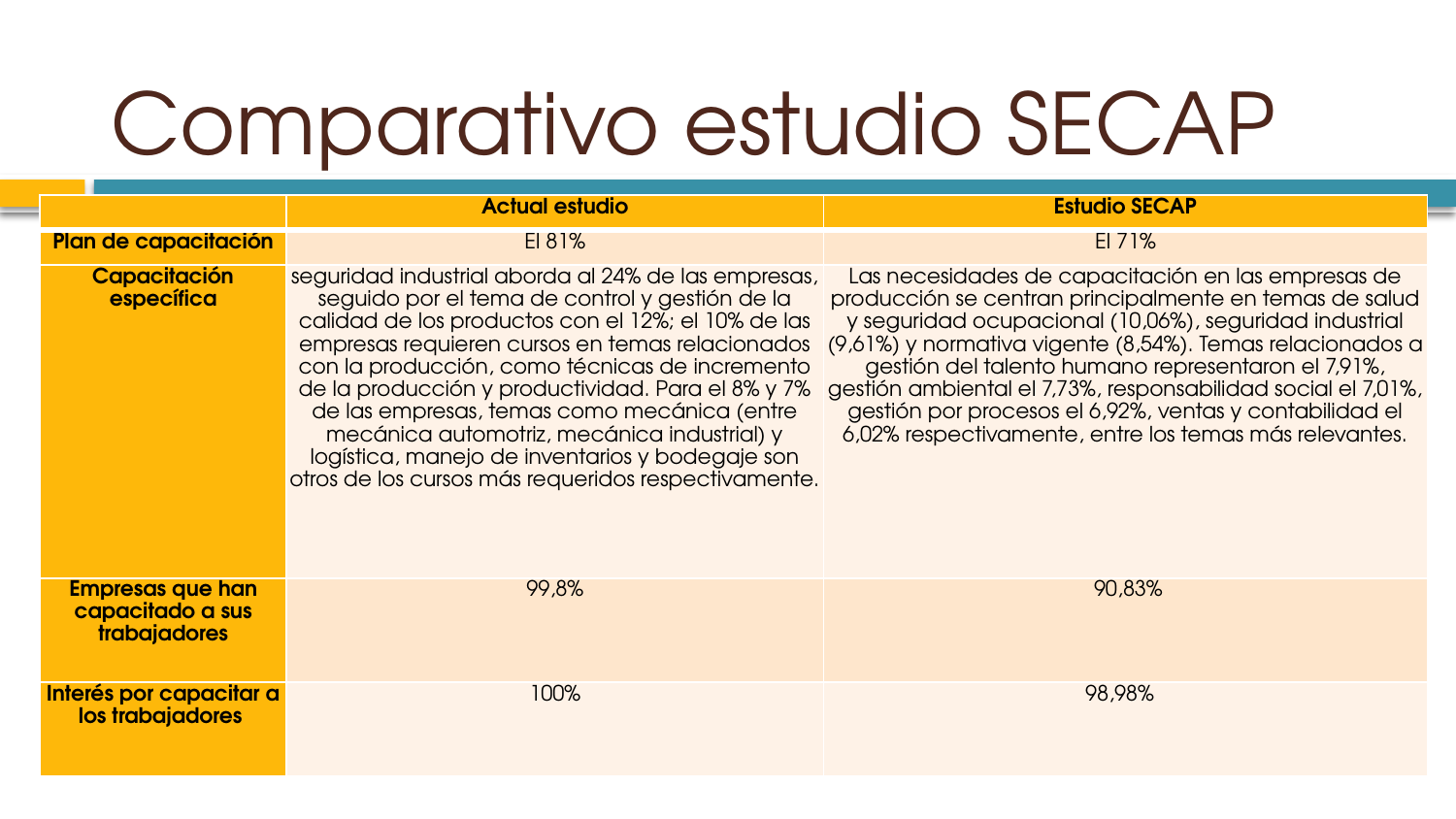

# Comparativo estudio SECAP
|  | Actual estudio | Estudio SECAP |
| --- | --- | --- |
| Plan de capacitación | El 81% | El 71% |
| Capacitación específica | seguridad industrial aborda al 24% de las empresas, seguido por el tema de control y gestión de la calidad de los productos con el 12%; el 10% de las empresas requieren cursos en temas relacionados con la producción, como técnicas de incremento de la producción y productividad. Para el 8% y 7% de las empresas, temas como mecánica (entre mecánica automotriz, mecánica industrial) y logística, manejo de inventarios y bodegaje son otros de los cursos más requeridos respectivamente. | Las necesidades de capacitación en las empresas de producción se centran principalmente en temas de salud y seguridad ocupacional (10,06%), seguridad industrial (9,61%) y normativa vigente (8,54%). Temas relacionados a gestión del talento humano representaron el 7,91%, gestión ambiental el 7,73%, responsabilidad social el 7,01%, gestión por procesos el 6,92%, ventas y contabilidad el 6,02% respectivamente, entre los temas más relevantes. |
| Empresas que han capacitado a sus trabajadores | 99,8% | 90,83% |
| Interés por capacitar a los trabajadores | 100% | 98,98% |